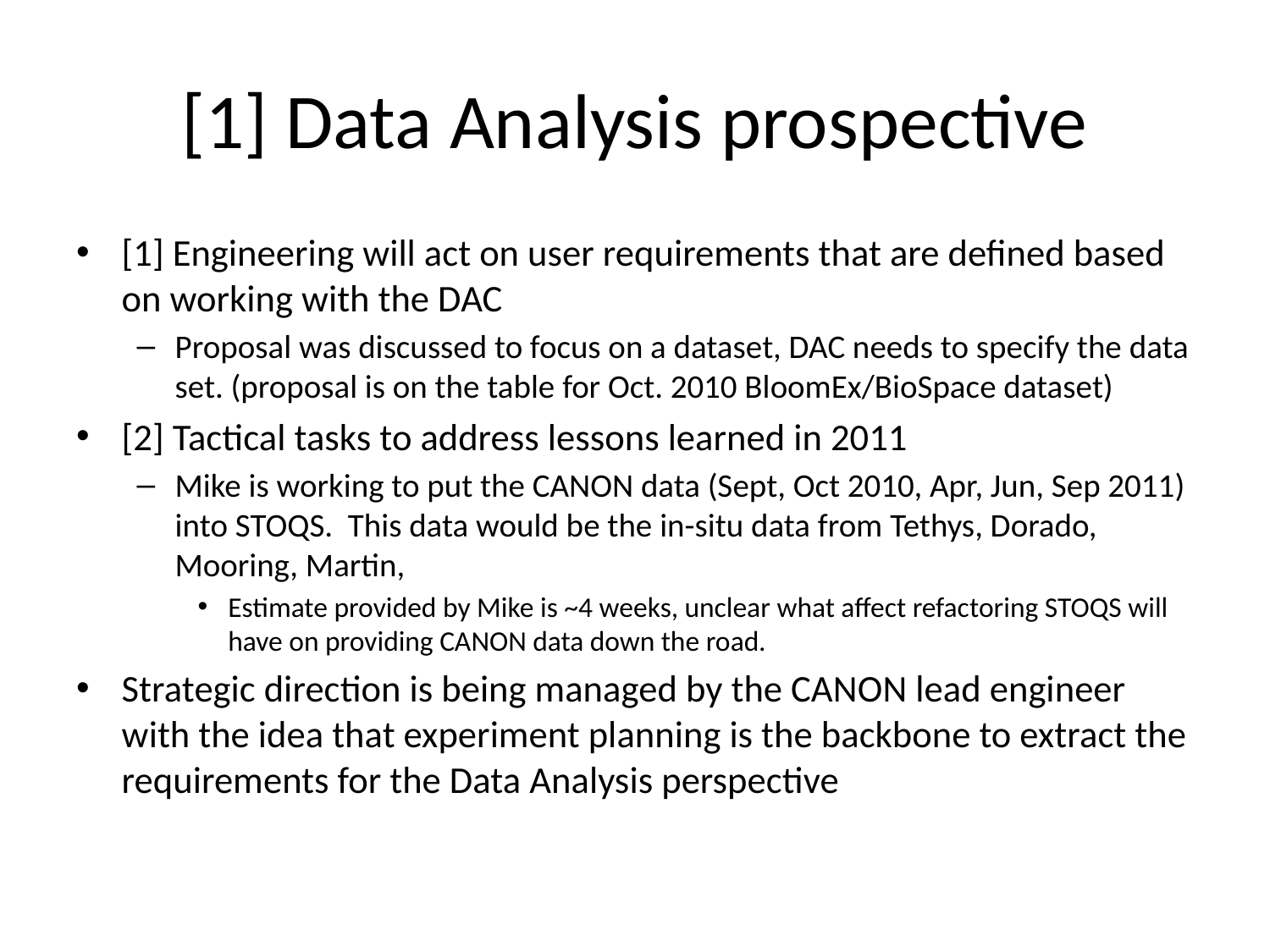

# [1] Data Analysis prospective
[1] Engineering will act on user requirements that are defined based on working with the DAC
Proposal was discussed to focus on a dataset, DAC needs to specify the data set. (proposal is on the table for Oct. 2010 BloomEx/BioSpace dataset)
[2] Tactical tasks to address lessons learned in 2011
Mike is working to put the CANON data (Sept, Oct 2010, Apr, Jun, Sep 2011) into STOQS.  This data would be the in-situ data from Tethys, Dorado, Mooring, Martin,
Estimate provided by Mike is ~4 weeks, unclear what affect refactoring STOQS will have on providing CANON data down the road.
Strategic direction is being managed by the CANON lead engineer with the idea that experiment planning is the backbone to extract the requirements for the Data Analysis perspective